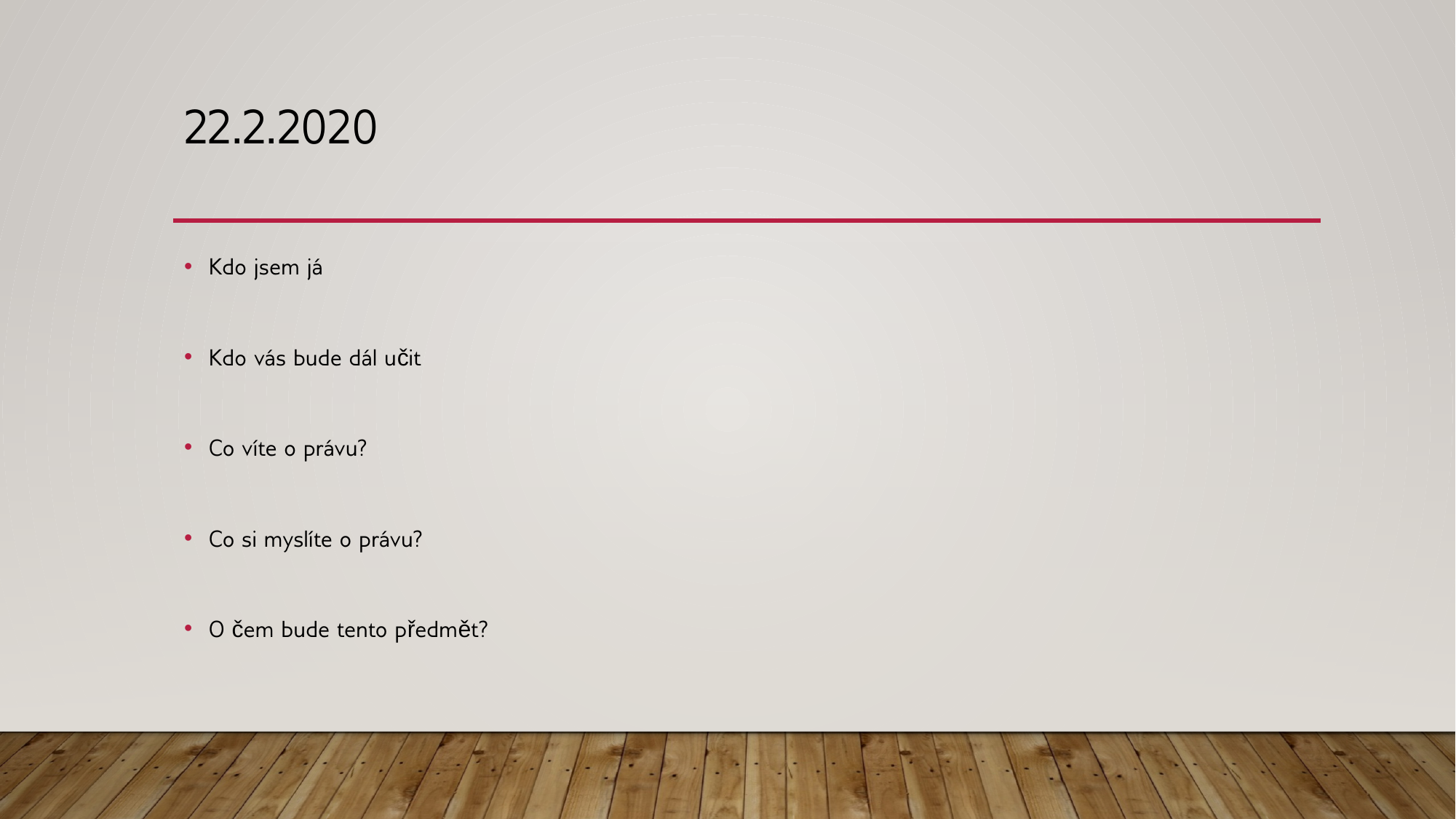

# 22.2.2020
Kdo jsem já

Kdo vás bude dál učit

Co víte o právu?

Co si myslíte o právu?

O čem bude tento předmět?